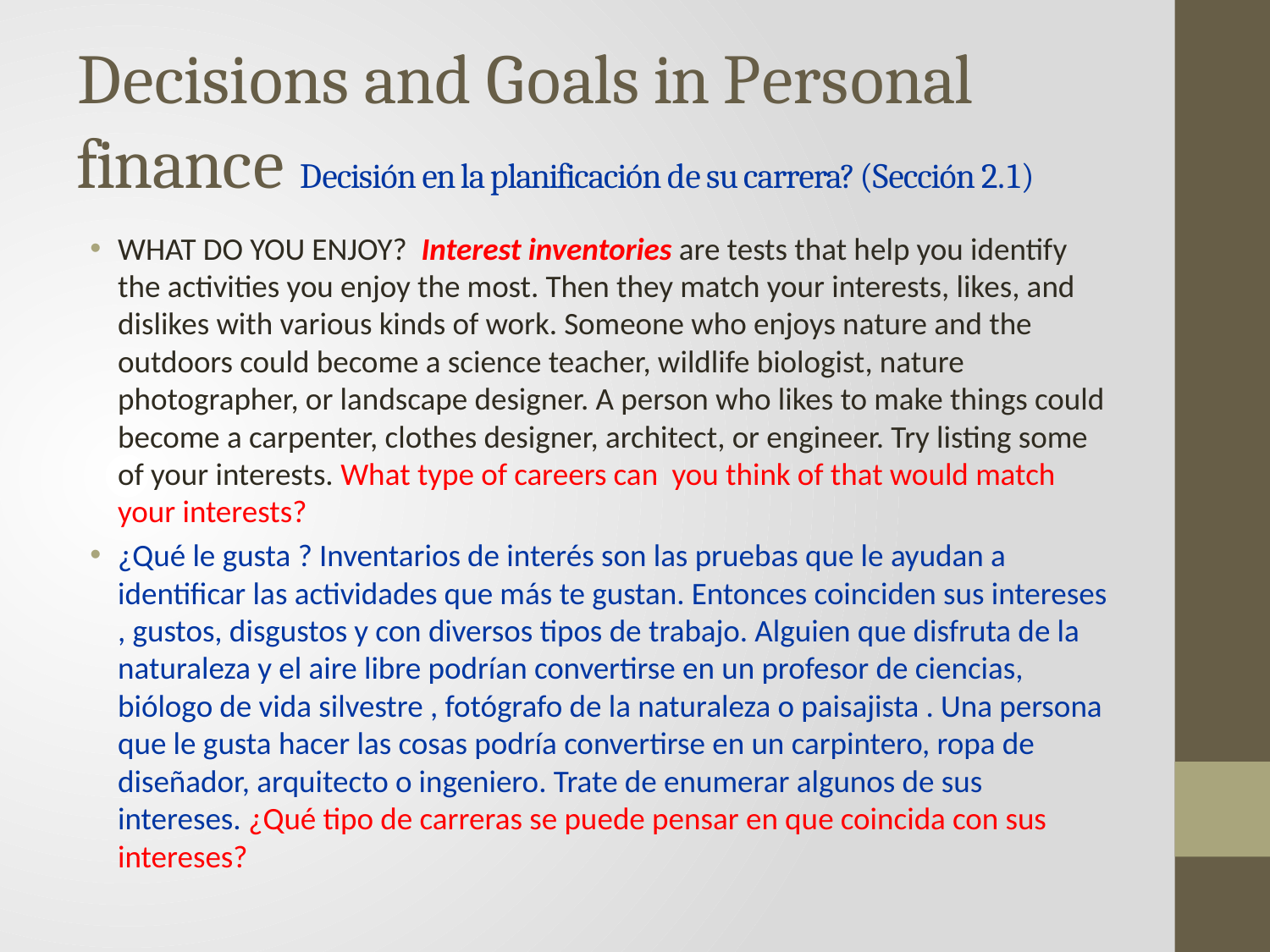

# Decisions and Goals in Personal finance Decisión en la planificación de su carrera? (Sección 2.1)
WHAT DO YOU ENJOY?  Interest inventories are tests that help you identify the activities you enjoy the most. Then they match your interests, likes, and dislikes with various kinds of work. Someone who enjoys nature and the outdoors could become a science teacher, wildlife biologist, nature photographer, or landscape designer. A person who likes to make things could become a carpenter, clothes designer, architect, or engineer. Try listing some of your interests. What type of careers can  you think of that would match your interests?
¿Qué le gusta ? Inventarios de interés son las pruebas que le ayudan a identificar las actividades que más te gustan. Entonces coinciden sus intereses , gustos, disgustos y con diversos tipos de trabajo. Alguien que disfruta de la naturaleza y el aire libre podrían convertirse en un profesor de ciencias, biólogo de vida silvestre , fotógrafo de la naturaleza o paisajista . Una persona que le gusta hacer las cosas podría convertirse en un carpintero, ropa de diseñador, arquitecto o ingeniero. Trate de enumerar algunos de sus intereses. ¿Qué tipo de carreras se puede pensar en que coincida con sus intereses?